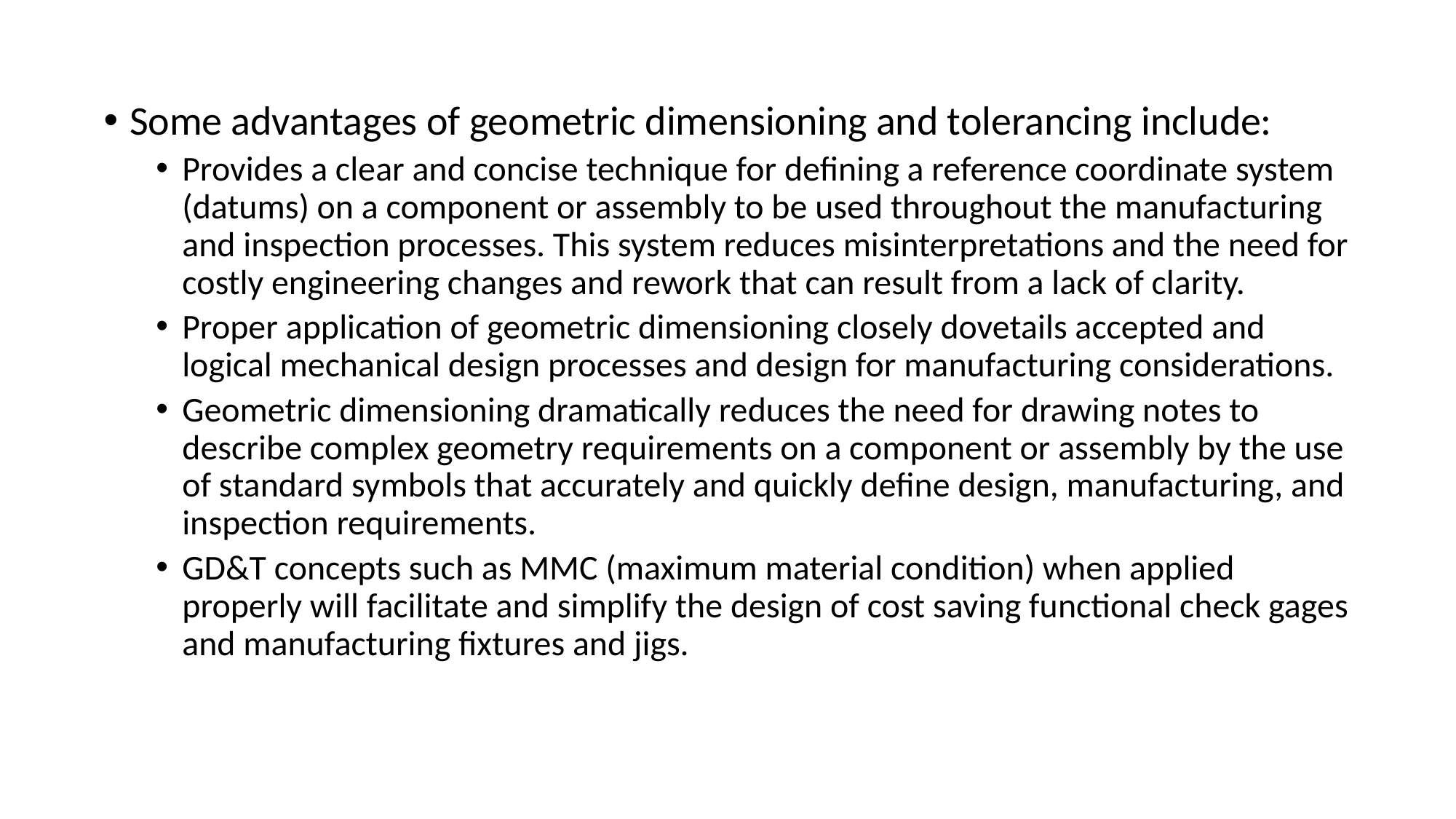

Some advantages of geometric dimensioning and tolerancing include:
Provides a clear and concise technique for defining a reference coordinate system (datums) on a component or assembly to be used throughout the manufacturing and inspection processes. This system reduces misinterpretations and the need for costly engineering changes and rework that can result from a lack of clarity.
Proper application of geometric dimensioning closely dovetails accepted and logical mechanical design processes and design for manufacturing considerations.
Geometric dimensioning dramatically reduces the need for drawing notes to describe complex geometry requirements on a component or assembly by the use of standard symbols that accurately and quickly define design, manufacturing, and inspection requirements.
GD&T concepts such as MMC (maximum material condition) when applied properly will facilitate and simplify the design of cost saving functional check gages and manufacturing fixtures and jigs.